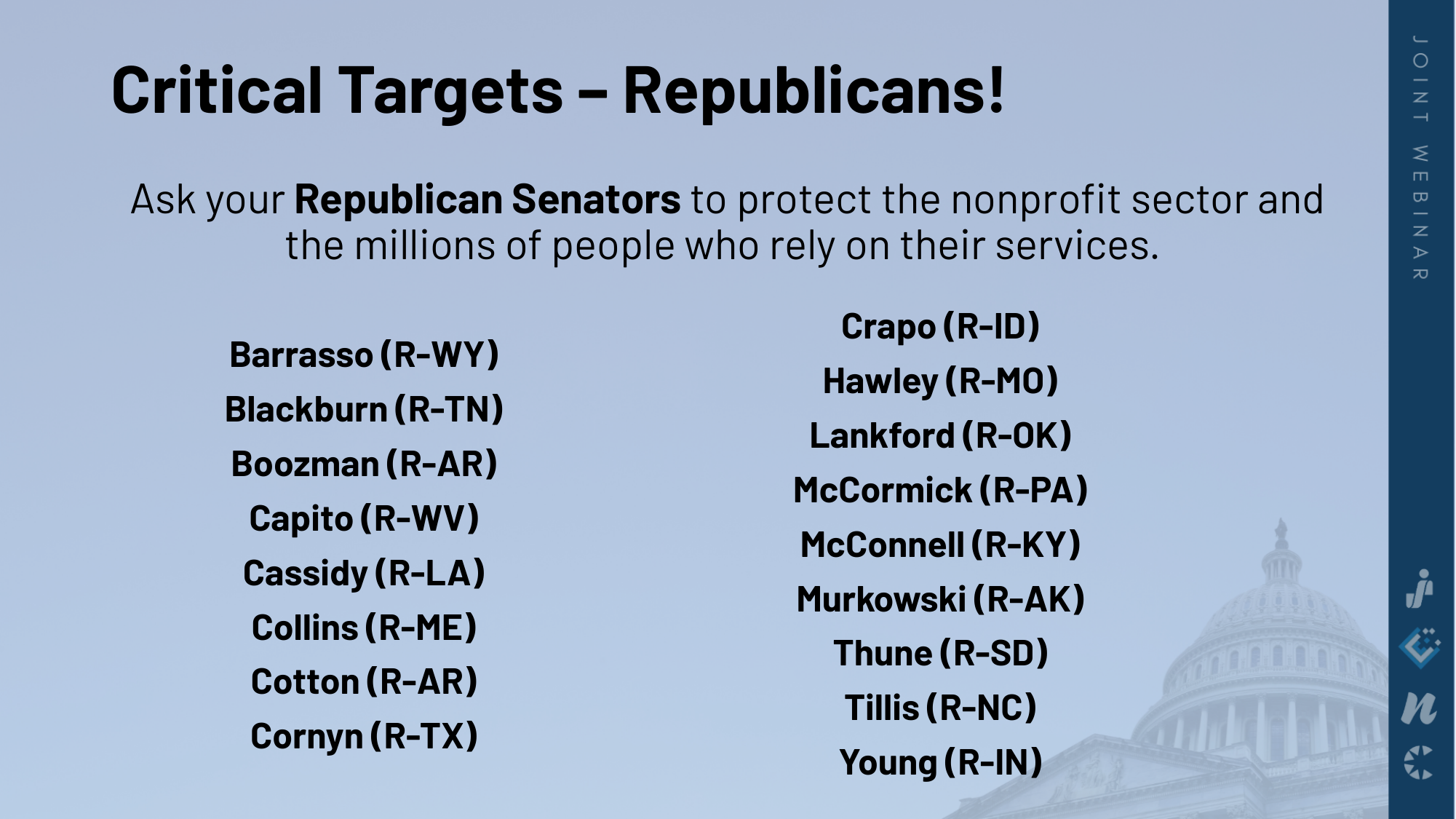

# Critical Targets – Republicans!
Ask your Republican Senators to protect the nonprofit sector and the millions of people who rely on their services.

Crapo (R-ID)
Hawley (R-MO)
Lankford (R-OK)
McCormick (R-PA)
McConnell (R-KY)
Murkowski (R-AK)
Thune (R-SD)
Tillis (R-NC)
Young (R-IN)

Barrasso (R-WY)
Blackburn (R-TN)
Boozman (R-AR)
Capito (R-WV)
Cassidy (R-LA)
Collins (R-ME)
Cotton (R-AR)
Cornyn (R-TX)